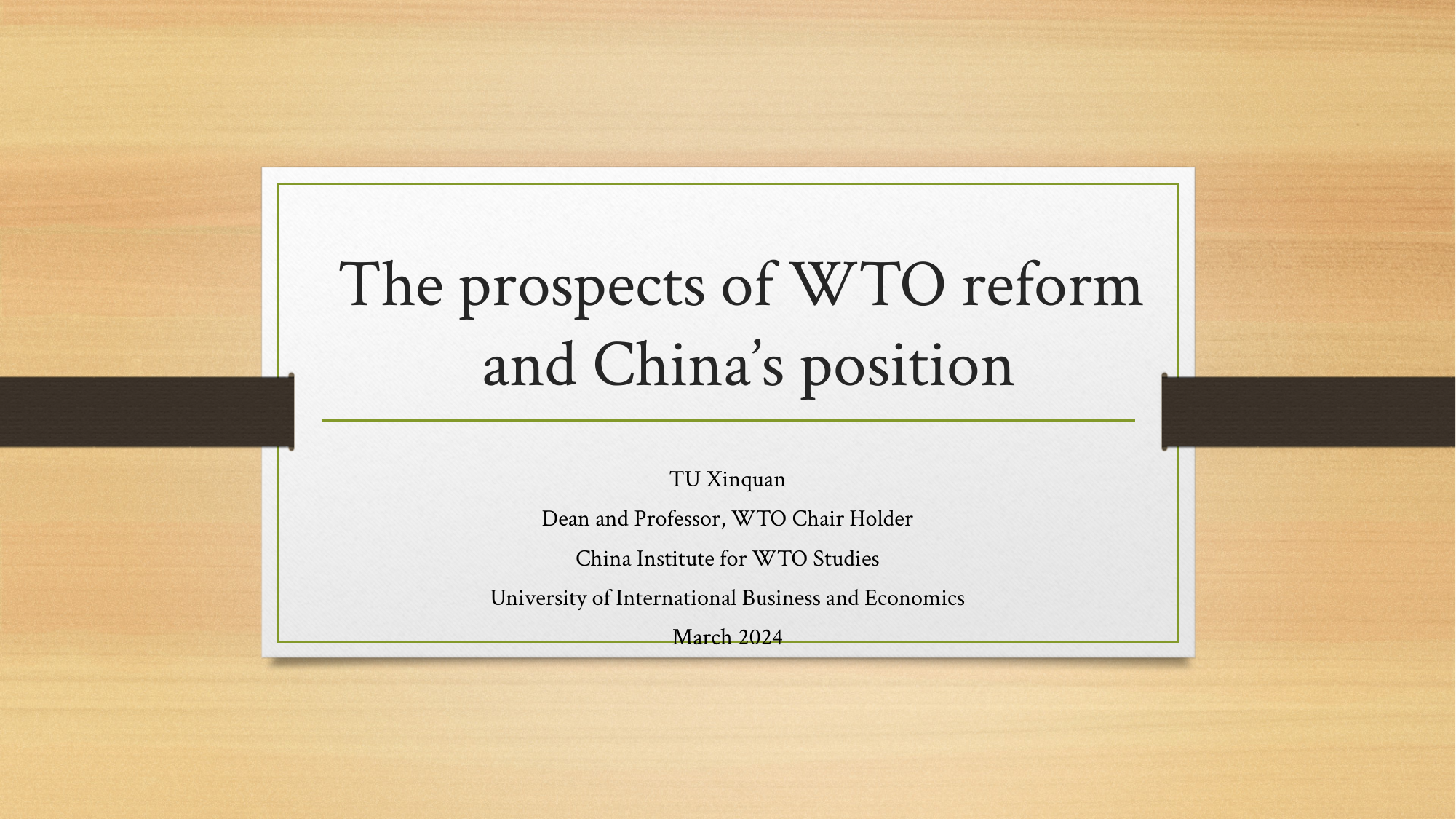

# The prospects of WTO reform and China’s position
TU Xinquan
Dean and Professor, WTO Chair Holder
China Institute for WTO Studies
University of International Business and Economics
March 2024